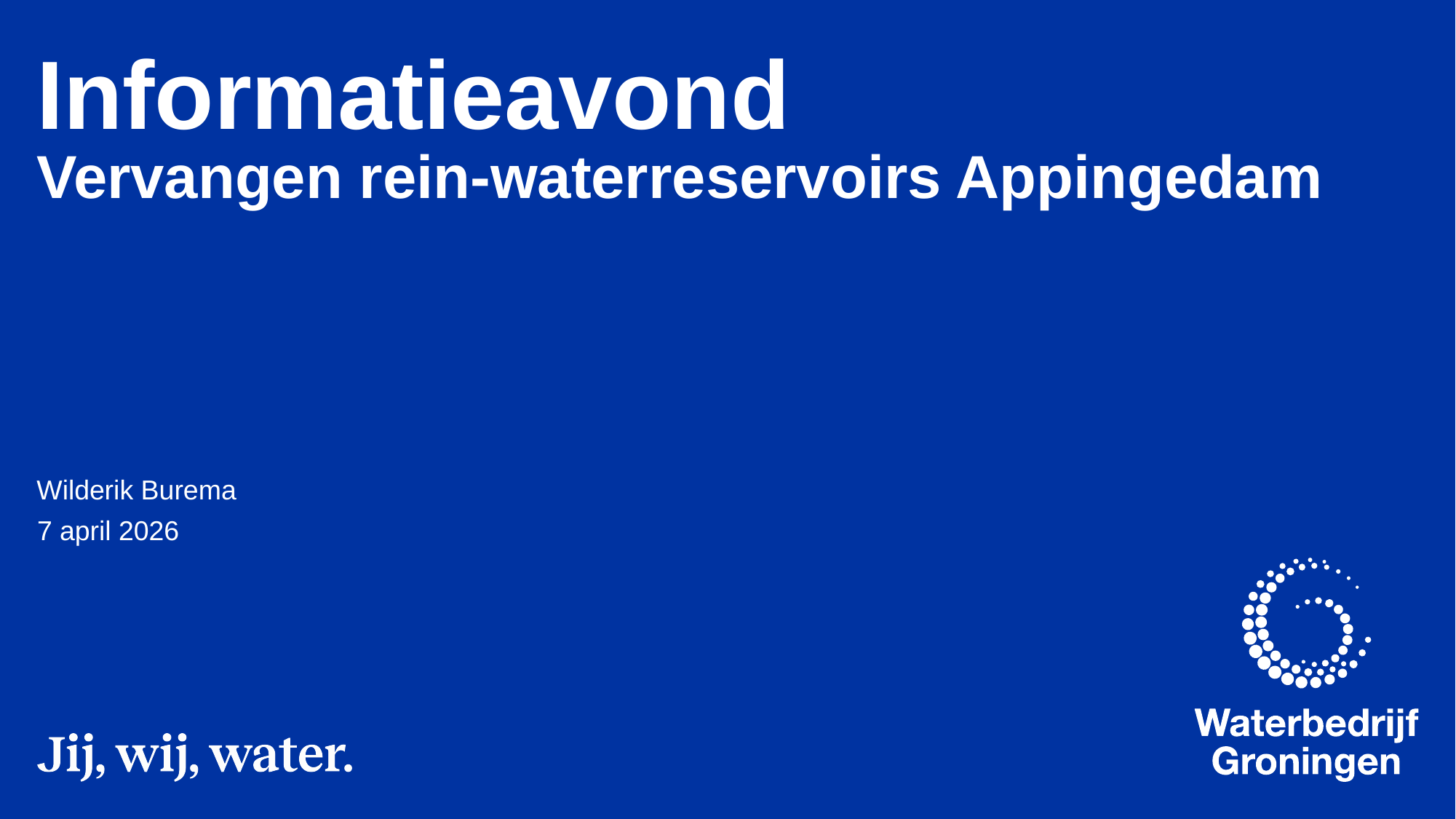

# Informatieavond Vervangen rein-waterreservoirs Appingedam
Wilderik Burema
7 april 2026